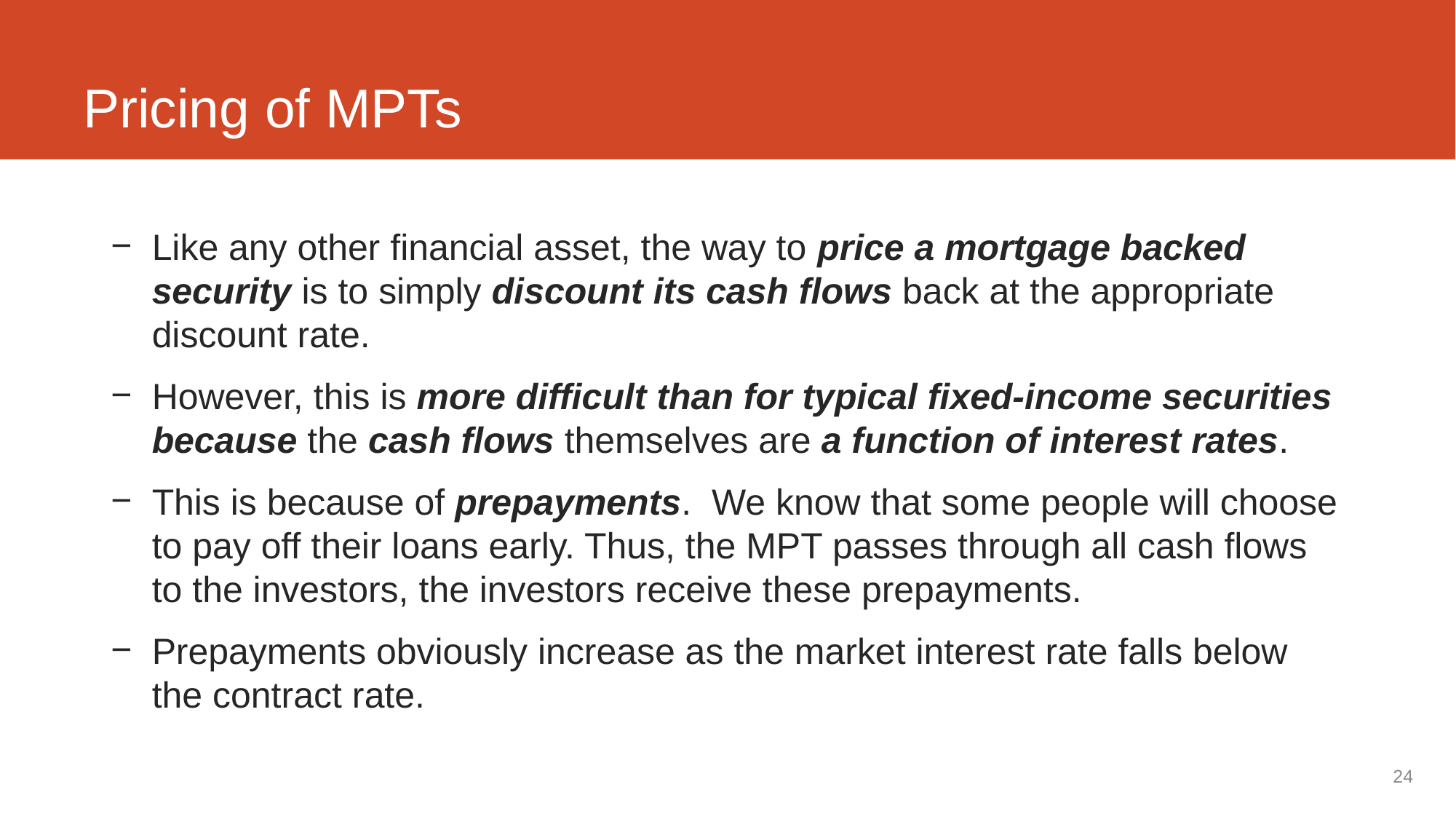

# Pricing of MPTs
Like any other financial asset, the way to price a mortgage backed security is to simply discount its cash flows back at the appropriate discount rate.
However, this is more difficult than for typical fixed-income securities because the cash flows themselves are a function of interest rates.
This is because of prepayments.  We know that some people will choose to pay off their loans early. Thus, the MPT passes through all cash flows to the investors, the investors receive these prepayments.
Prepayments obviously increase as the market interest rate falls below the contract rate.
24